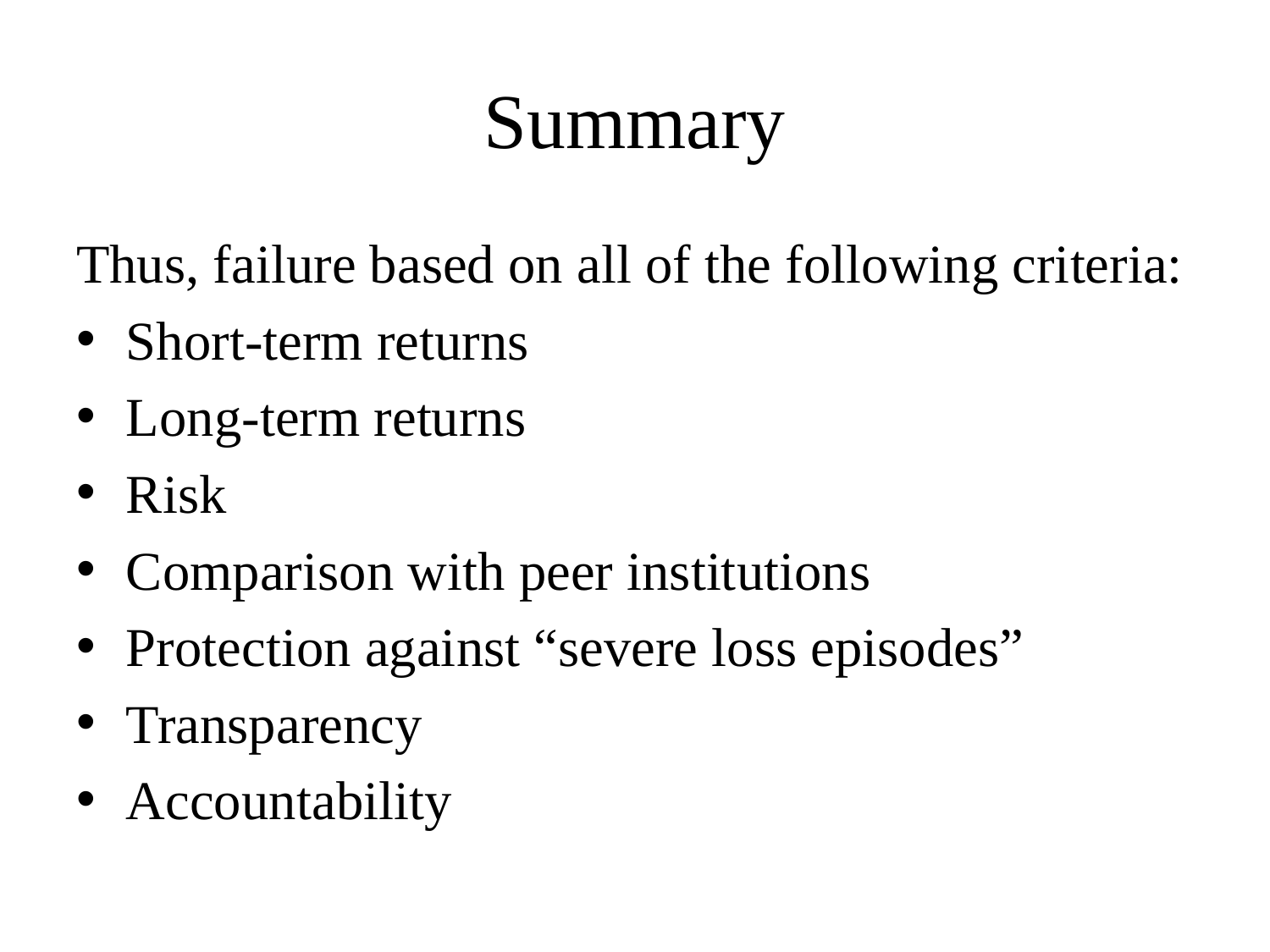

# Summary
Thus, failure based on all of the following criteria:
Short-term returns
Long-term returns
Risk
Comparison with peer institutions
Protection against “severe loss episodes”
Transparency
Accountability